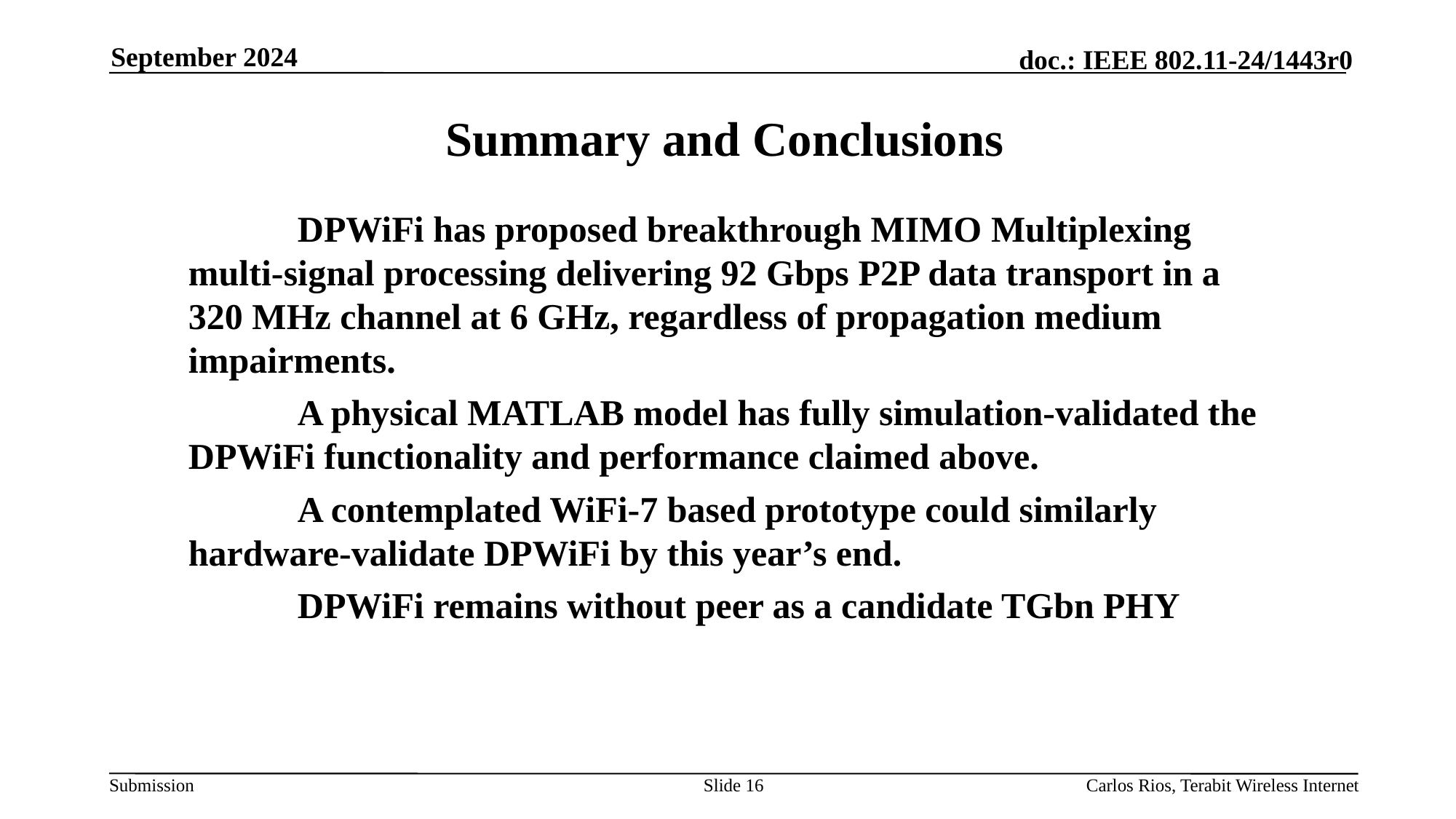

September 2024
Summary and Conclusions
	DPWiFi has proposed breakthrough MIMO Multiplexing multi-signal processing delivering 92 Gbps P2P data transport in a 320 MHz channel at 6 GHz, regardless of propagation medium impairments.
	A physical MATLAB model has fully simulation-validated the DPWiFi functionality and performance claimed above.
	A contemplated WiFi-7 based prototype could similarly hardware-validate DPWiFi by this year’s end.
	DPWiFi remains without peer as a candidate TGbn PHY

Slide 16
Carlos Rios, Terabit Wireless Internet